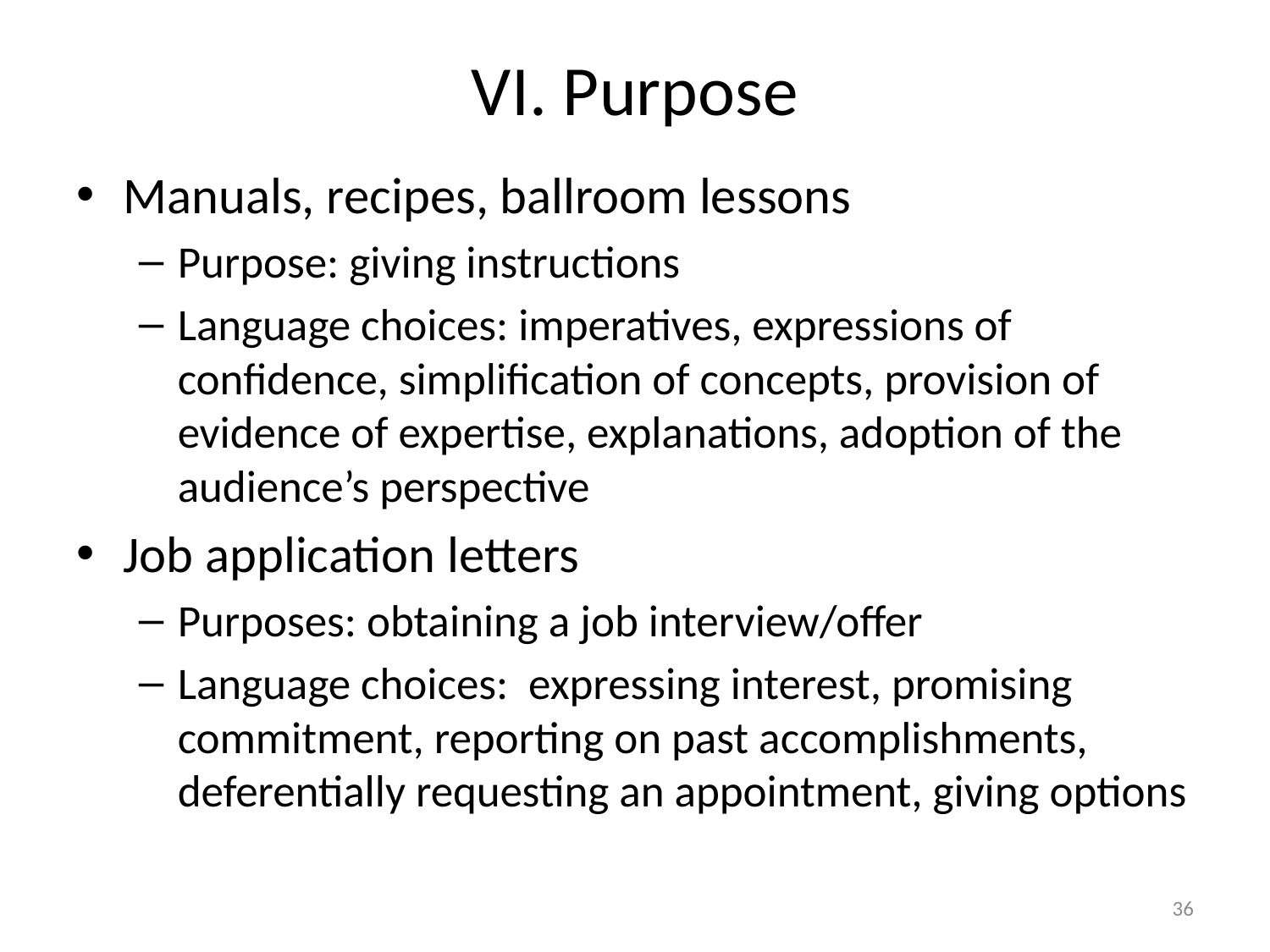

# VI. Purpose
Manuals, recipes, ballroom lessons
Purpose: giving instructions
Language choices: imperatives, expressions of confidence, simplification of concepts, provision of evidence of expertise, explanations, adoption of the audience’s perspective
Job application letters
Purposes: obtaining a job interview/offer
Language choices:  expressing interest, promising commitment, reporting on past accomplishments, deferentially requesting an appointment, giving options
36